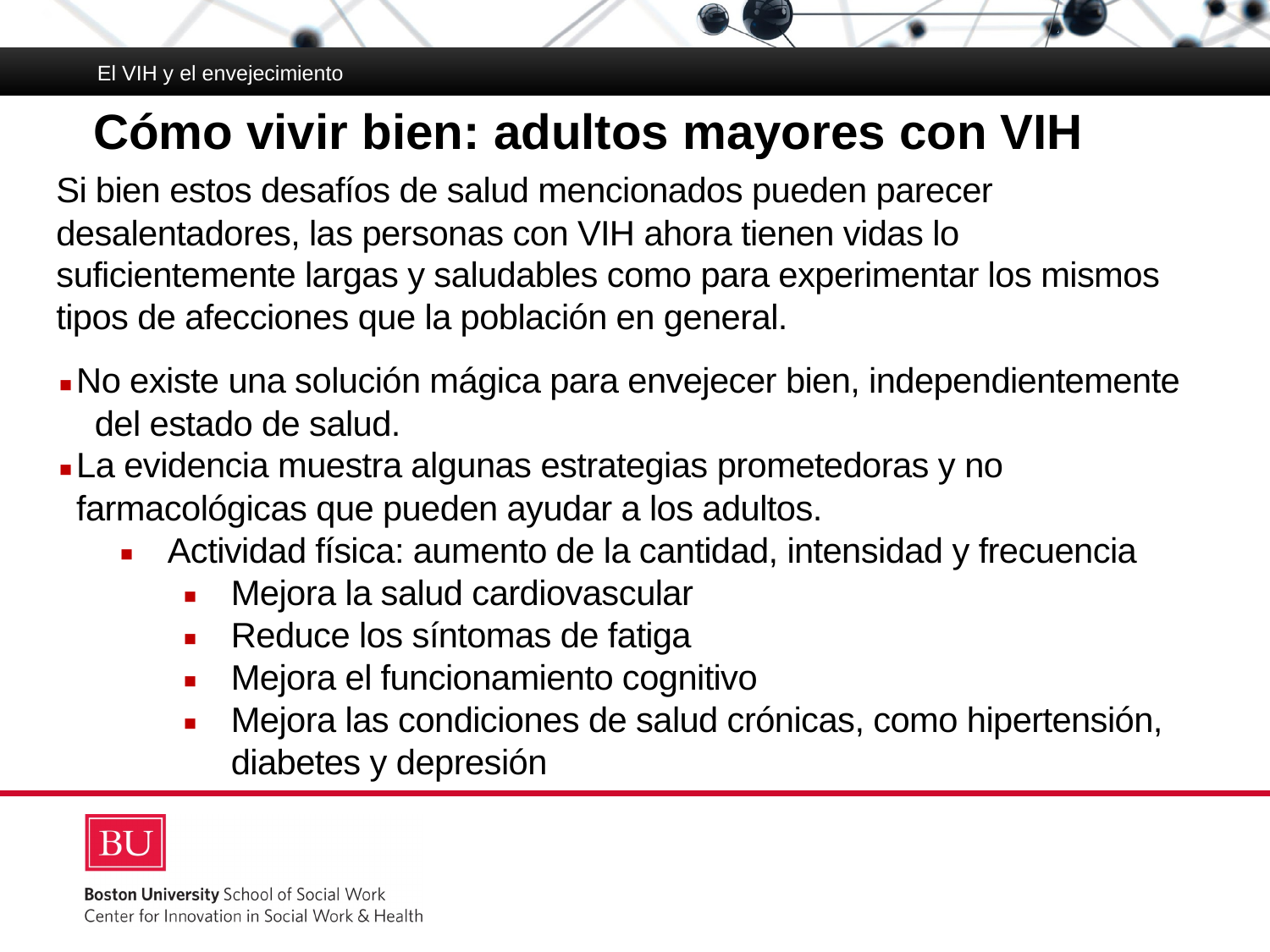

El VIH y el envejecimiento
# Cómo vivir bien: adultos mayores con VIH
Si bien estos desafíos de salud mencionados pueden parecer desalentadores, las personas con VIH ahora tienen vidas lo suficientemente largas y saludables como para experimentar los mismos tipos de afecciones que la población en general.
No existe una solución mágica para envejecer bien, independientemente     del estado de salud.
La evidencia muestra algunas estrategias prometedoras y no farmacológicas que pueden ayudar a los adultos.
Actividad física: aumento de la cantidad, intensidad y frecuencia
Mejora la salud cardiovascular
Reduce los síntomas de fatiga
Mejora el funcionamiento cognitivo
Mejora las condiciones de salud crónicas, como hipertensión, diabetes y depresión